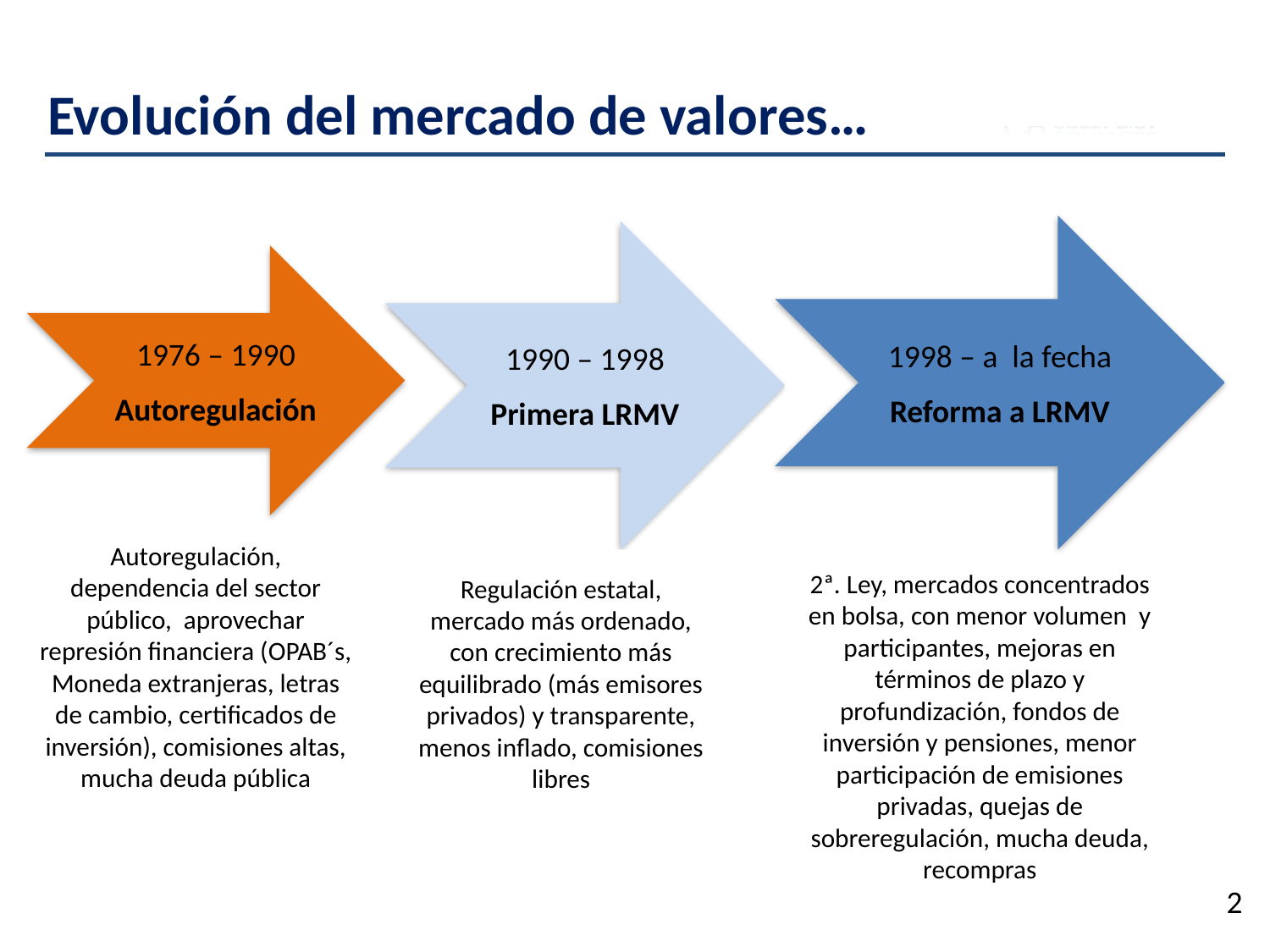

# Evolución del mercado de valores…
1998 – a  la fecha

Reforma a LRMV
1990 – 1998

Primera LRMV
1976 – 1990

Autoregulación
Autoregulación, dependencia del sector público,  aprovechar represión financiera (OPAB´s, Moneda extranjeras, letras de cambio, certificados de inversión), comisiones altas, mucha deuda pública
Regulación estatal, mercado más ordenado, con crecimiento más equilibrado (más emisores privados) y transparente, menos inflado, comisiones libres
2ª. Ley, mercados concentrados en bolsa, con menor volumen  y participantes, mejoras en términos de plazo y profundización, fondos de inversión y pensiones, menor participación de emisiones privadas, quejas de sobreregulación, mucha deuda, recompras
2